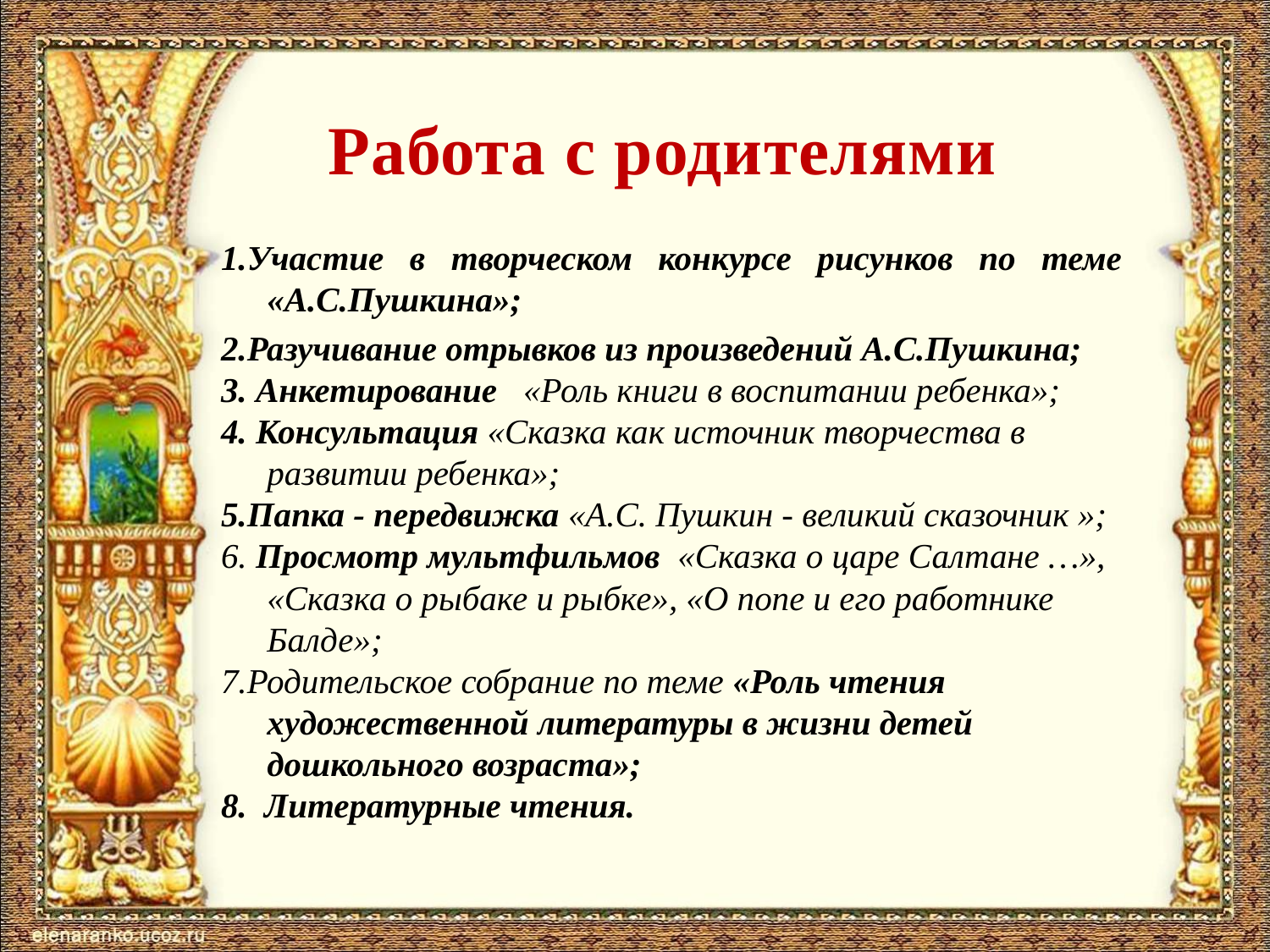

# Работа с родителями

1.Участие в творческом конкурсе рисунков по теме «А.С.Пушкина»;
2.Разучивание отрывков из произведений А.С.Пушкина;
3. Анкетирование   «Роль книги в воспитании ребенка»;
4. Консультация «Сказка как источник творчества в развитии ребенка»;
5.Папка - передвижка «А.С. Пушкин - великий сказочник »;
6. Просмотр мультфильмов  «Сказка о царе Салтане …», «Сказка о рыбаке и рыбке», «О попе и его работнике Балде»;
7.Родительское собрание по теме «Роль чтения художественной литературы в жизни детей дошкольного возраста»;
8.  Литературные чтения.